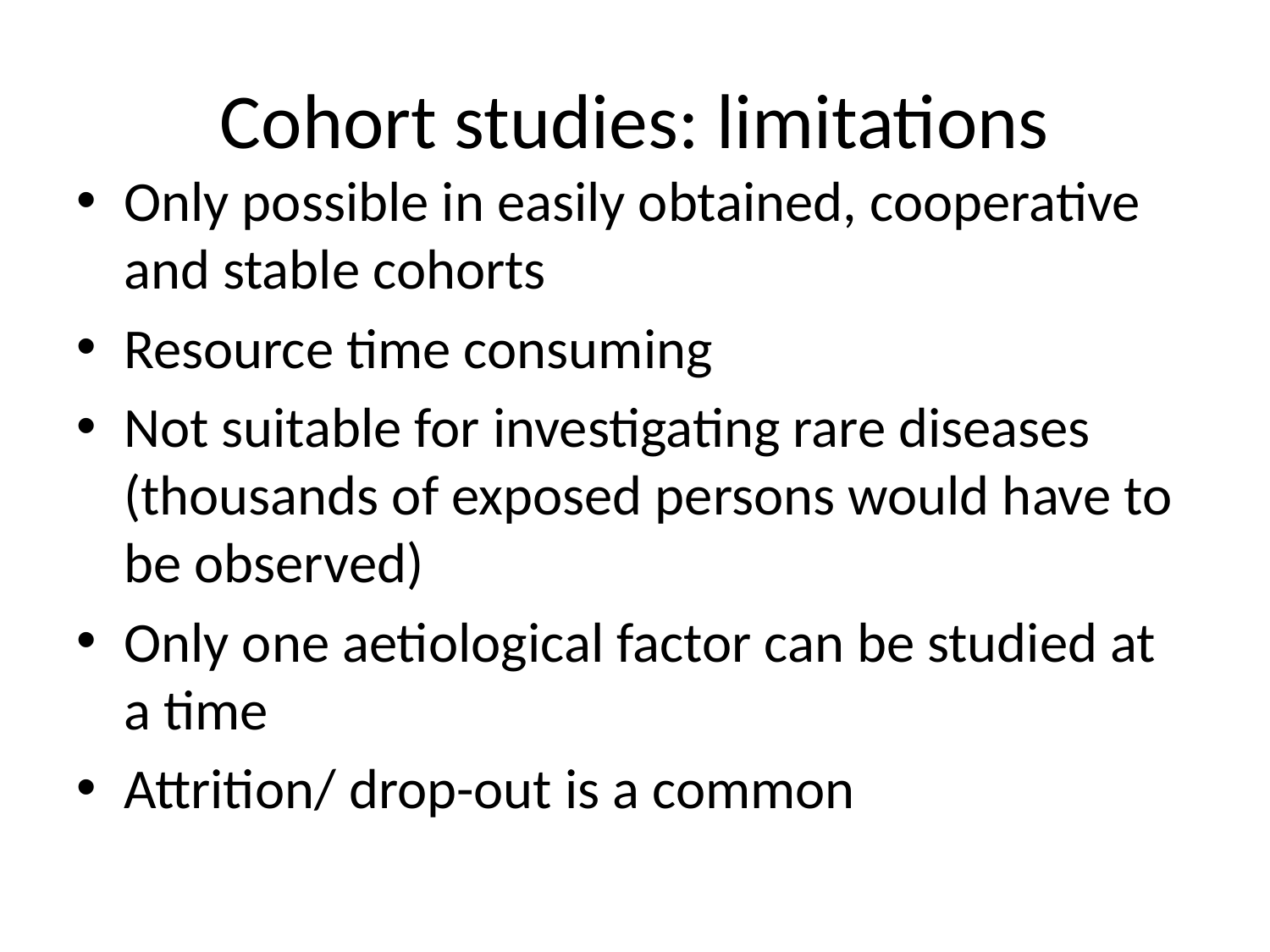

# Cohort studies: limitations
Only possible in easily obtained, cooperative and stable cohorts
Resource time consuming
Not suitable for investigating rare diseases (thousands of exposed persons would have to be observed)
Only one aetiological factor can be studied at a time
Attrition/ drop-out is a common